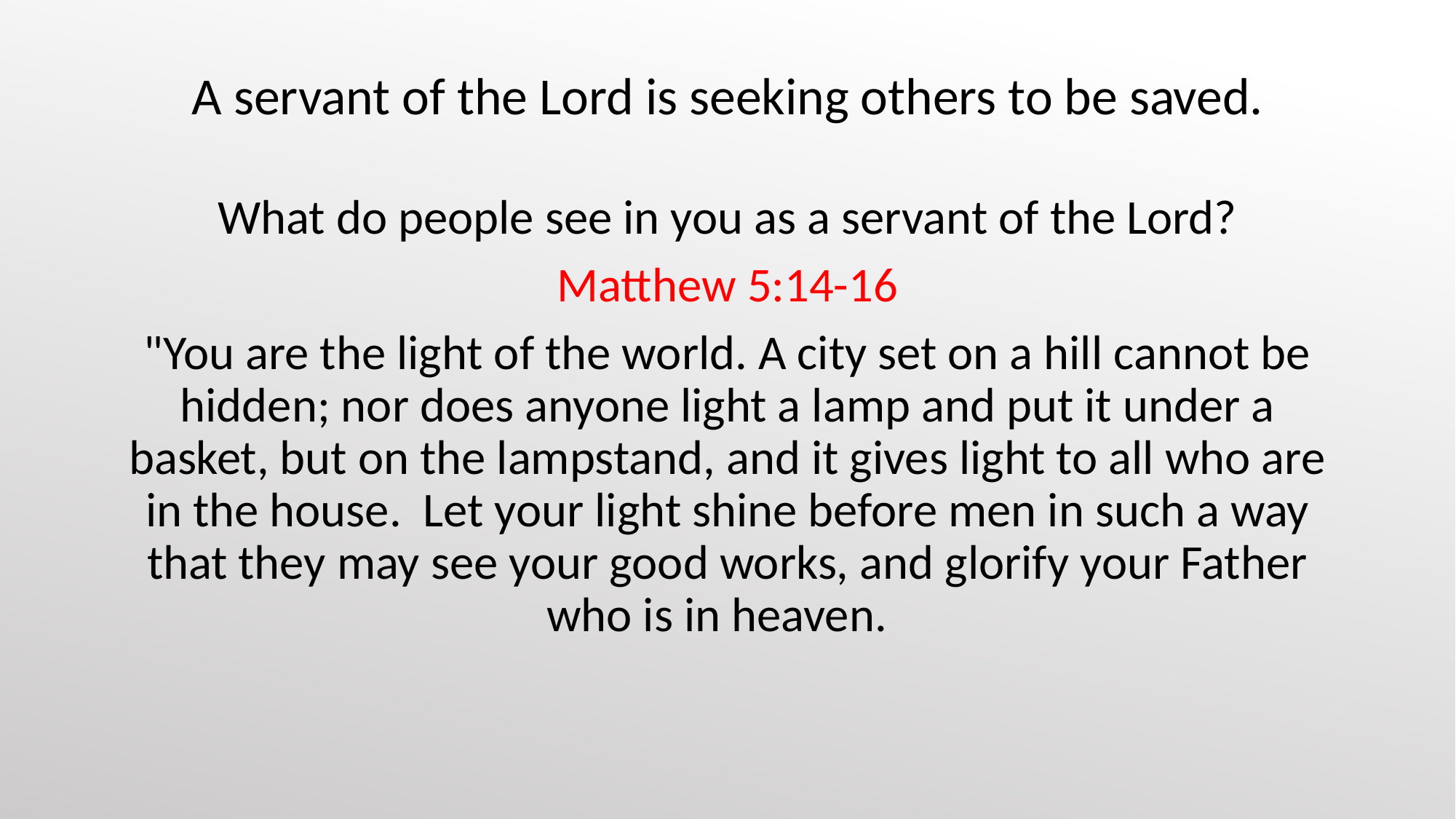

# A servant of the Lord is seeking others to be saved.
What do people see in you as a servant of the Lord?
Matthew 5:14-16
"You are the light of the world. A city set on a hill cannot be hidden; nor does anyone light a lamp and put it under a basket, but on the lampstand, and it gives light to all who are in the house.  Let your light shine before men in such a way that they may see your good works, and glorify your Father who is in heaven.